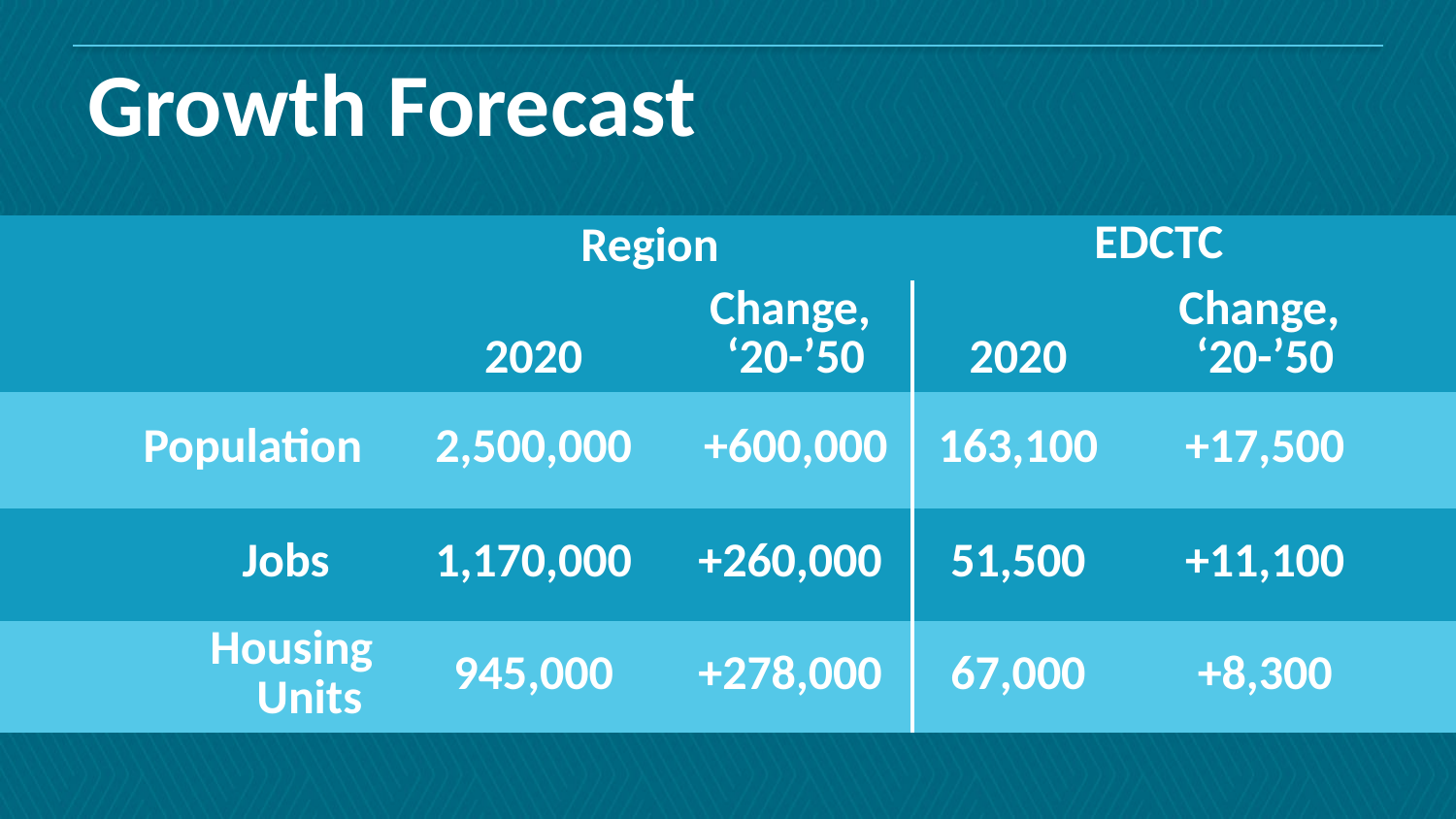

# Growth Forecast
|  | ​ | Region |  | EDCTC |  |  |
| --- | --- | --- | --- | --- | --- | --- |
|  |  | 2020 | ​Change, ‘20-’50 | 2020 | ​Change, ‘20-’50 |  |
|  | ​Population | 2,500,000 | +600,000 | 163,100 | +17,500 |  |
|  | ​Jobs | 1,170,000 | ​+260,000 | 51,500 | +11,100 |  |
|  | Housing Units | 945,000 | +278,000 | 67,000 | +8,300 |  |